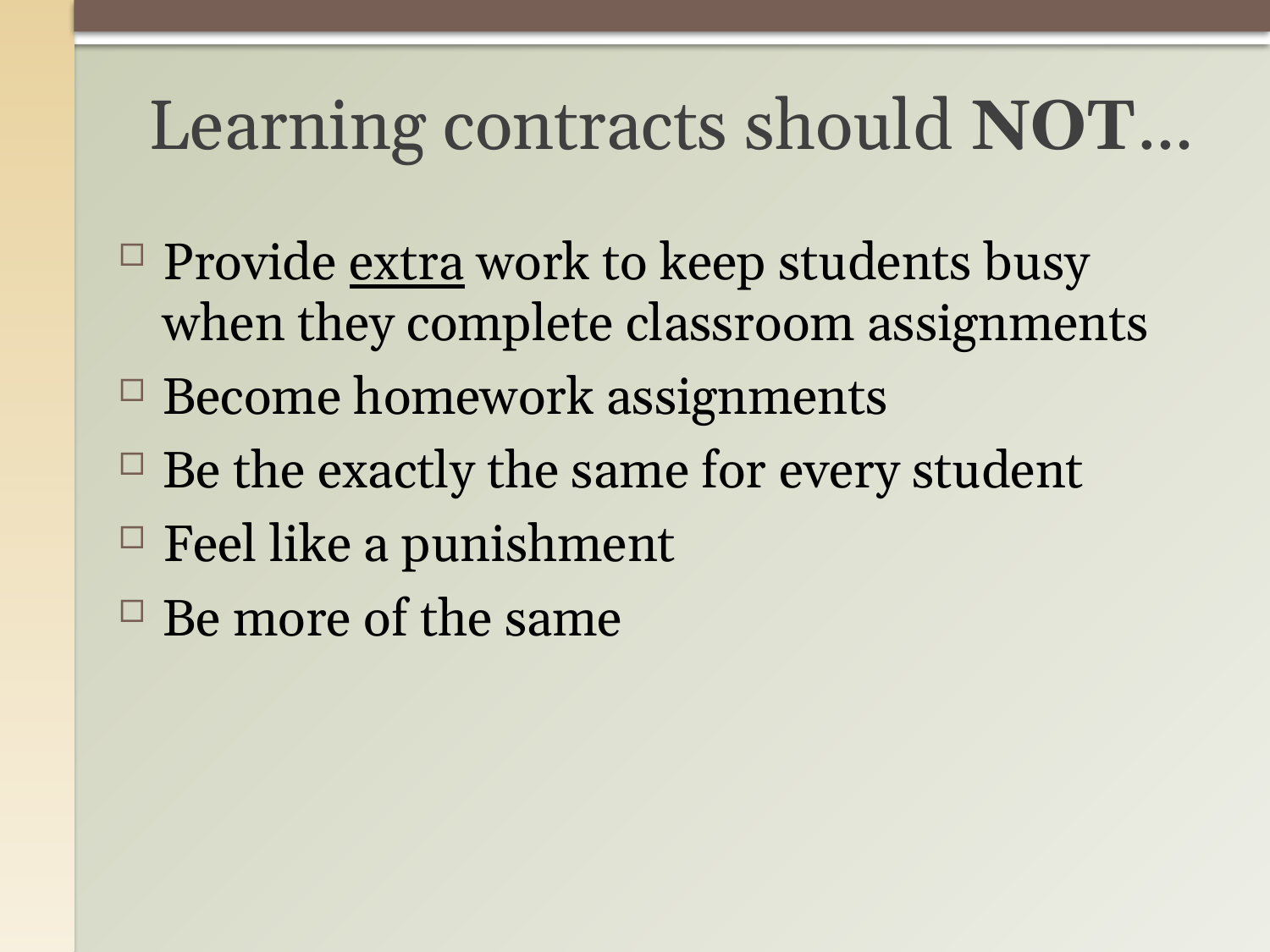

# Learning contracts should NOT…
Provide extra work to keep students busy when they complete classroom assignments
Become homework assignments
Be the exactly the same for every student
Feel like a punishment
Be more of the same